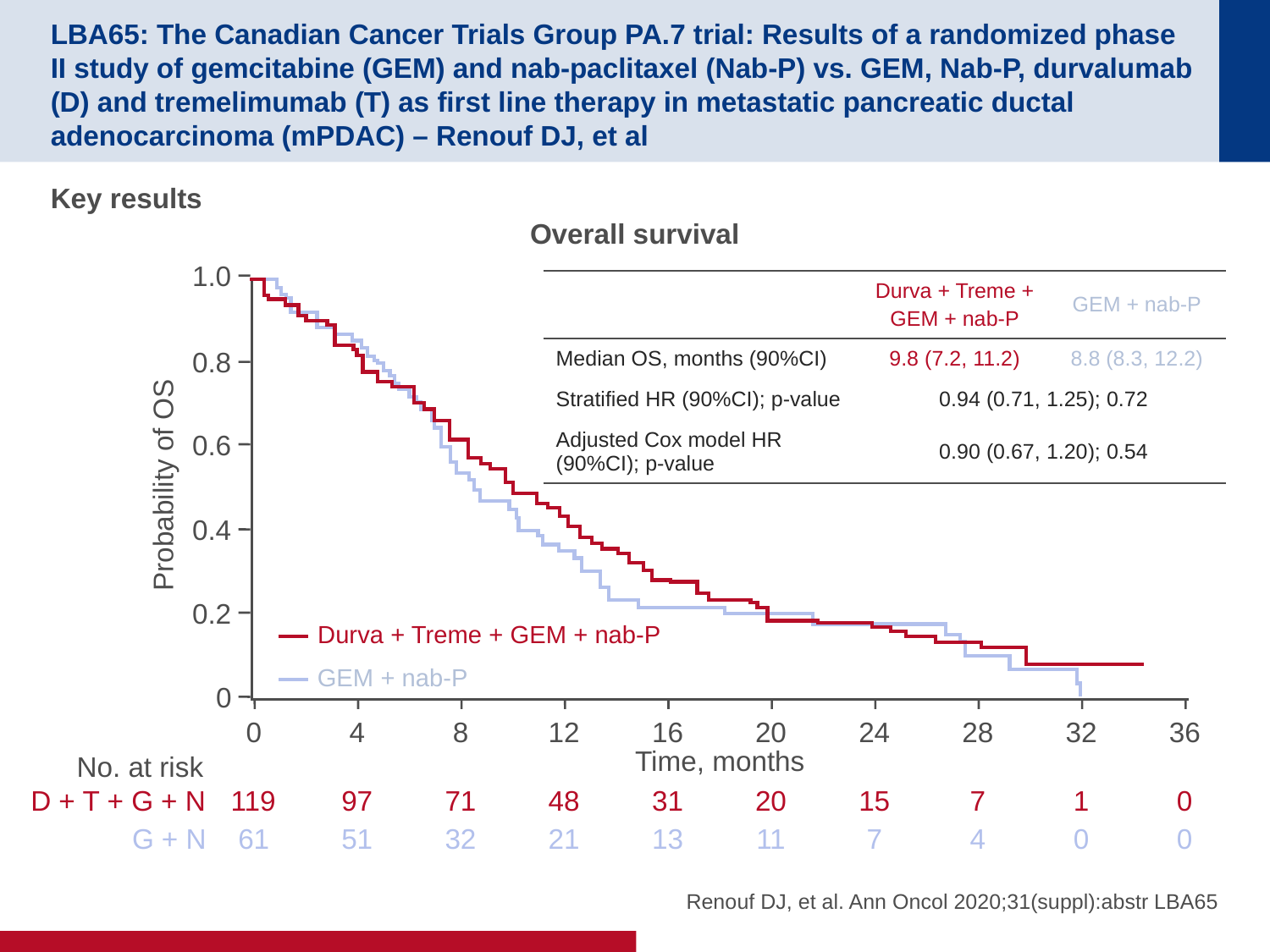

# LBA65: The Canadian Cancer Trials Group PA.7 trial: Results of a randomized phase II study of gemcitabine (GEM) and nab-paclitaxel (Nab-P) vs. GEM, Nab-P, durvalumab (D) and tremelimumab (T) as first line therapy in metastatic pancreatic ductal adenocarcinoma (mPDAC) – Renouf DJ, et al
Key results
Overall survival
1.0

0.8

0.6

Probability of OS
0.4

0.2

0

|  | Durva + Treme + GEM + nab-P | GEM + nab-P |
| --- | --- | --- |
| Median OS, months (90%CI) | 9.8 (7.2, 11.2) | 8.8 (8.3, 12.2) |
| Stratified HR (90%CI); p-value | 0.94 (0.71, 1.25); 0.72 |  |
| Adjusted Cox model HR (90%CI); p-value | 0.90 (0.67, 1.20); 0.54 |  |

Durva + Treme + GEM + nab-P
GEM + nab-P

0
4
8
12
16
20
24
28
32
36
Time, months
No. at risk
D + T + G + N
119
97
71
48
31
20
15
7
1
0
G + N
61
51
32
21
13
11
7
4
0
0
Renouf DJ, et al. Ann Oncol 2020;31(suppl):abstr LBA65